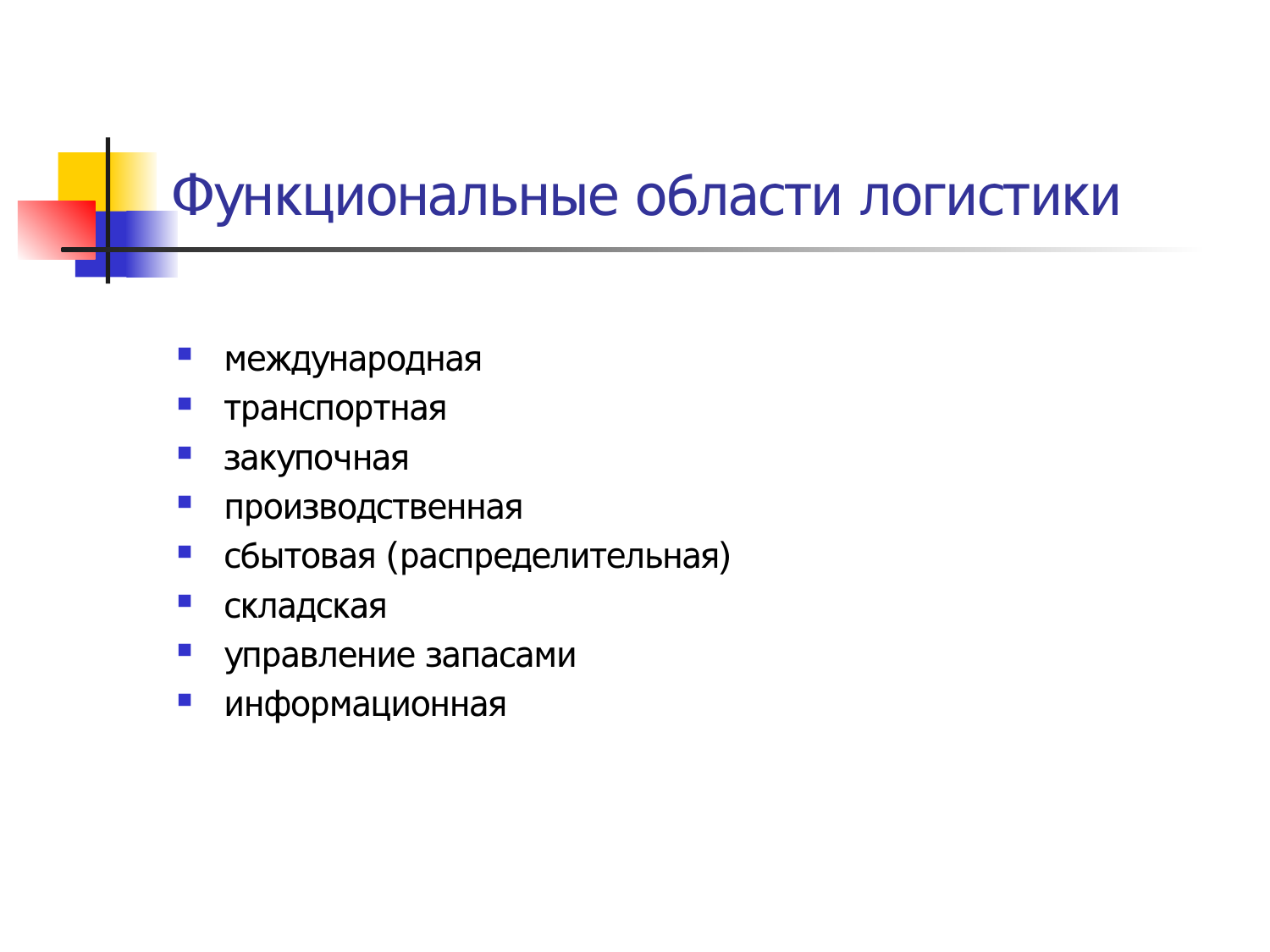

# Функциональные области логистики

международная
транспортная
закупочная
производственная
сбытовая (распределительная)
складская
управление запасами
информационная